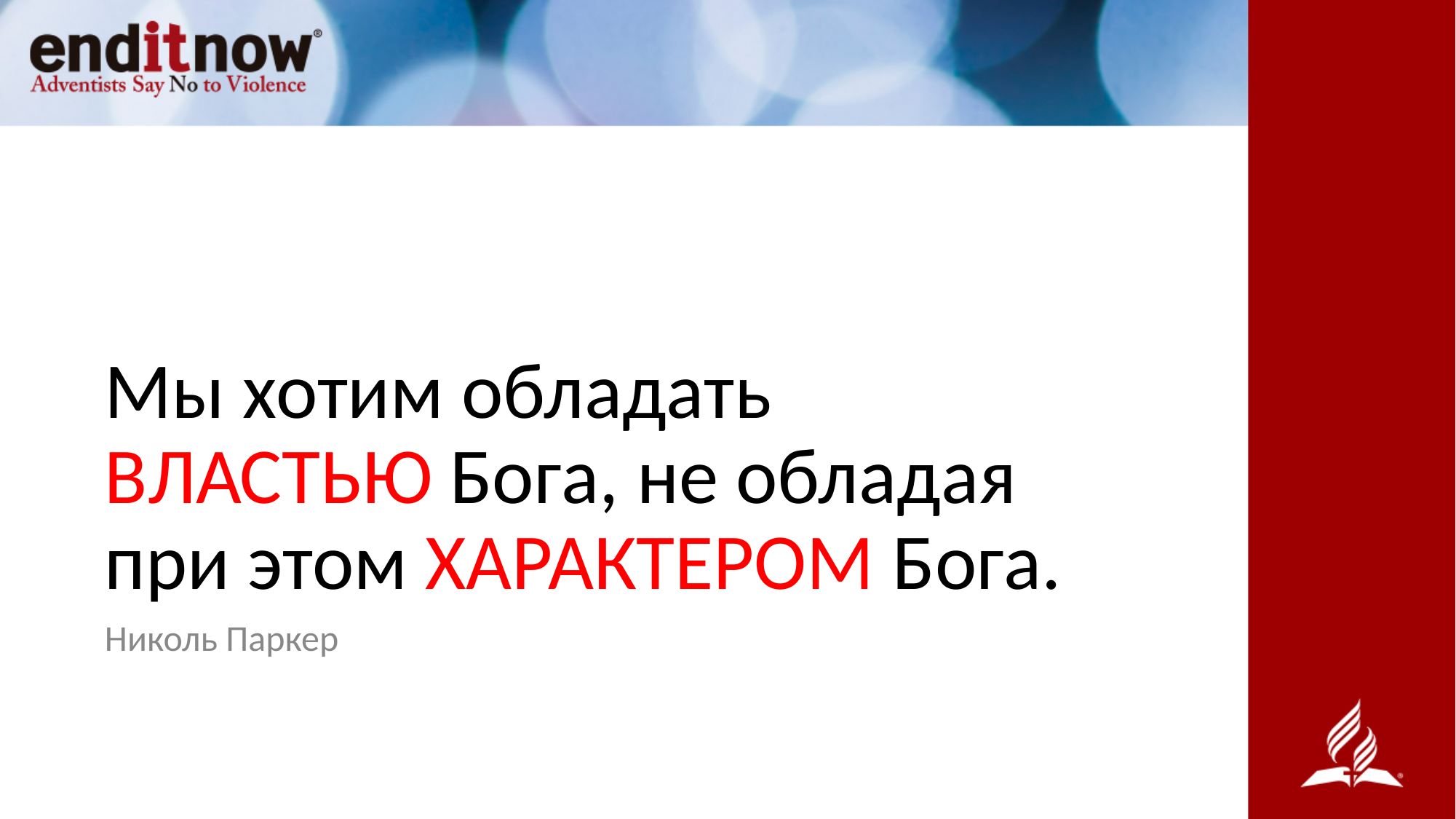

# Мы хотим обладать ВЛАСТЬЮ Бога, не обладая при этом ХАРАКТЕРОМ Бога.
Николь Паркер